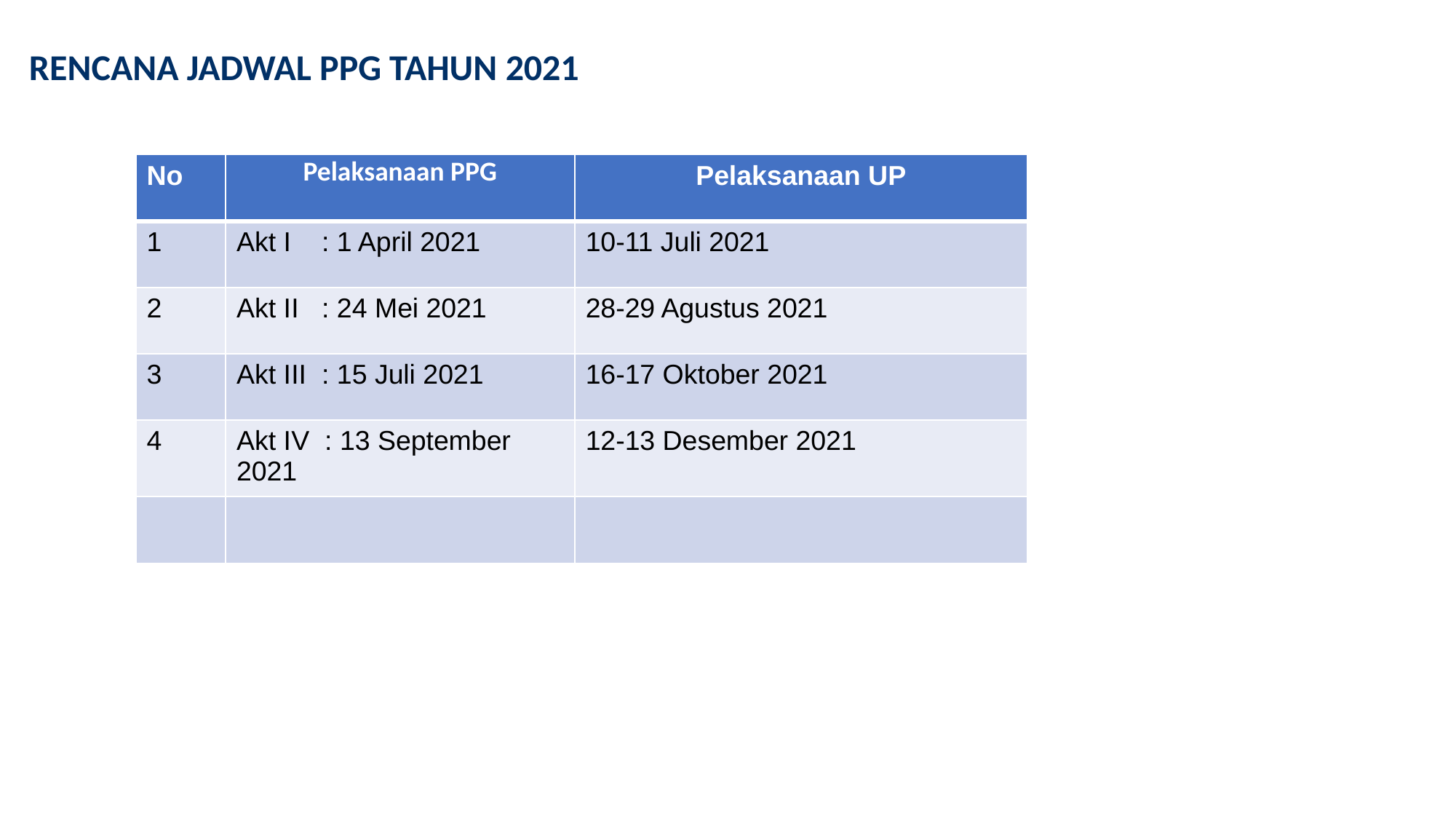

# RENCANA JADWAL PPG TAHUN 2021
| No | Pelaksanaan PPG | Pelaksanaan UP |
| --- | --- | --- |
| 1 | Akt I : 1 April 2021 | 10-11 Juli 2021 |
| 2 | Akt II : 24 Mei 2021 | 28-29 Agustus 2021 |
| 3 | Akt III : 15 Juli 2021 | 16-17 Oktober 2021 |
| 4 | Akt IV : 13 September 2021 | 12-13 Desember 2021 |
|  |  |  |